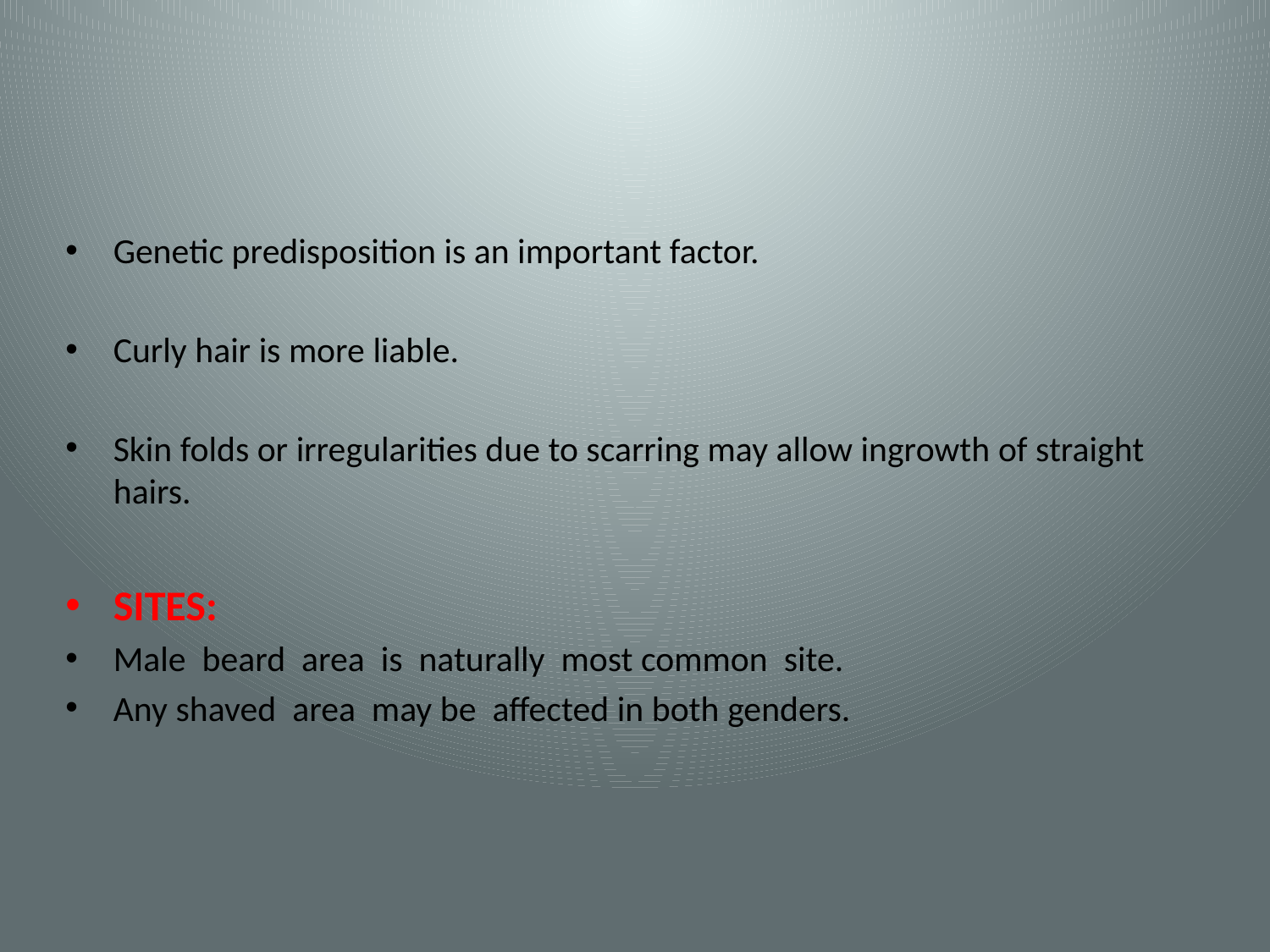

#
Genetic predisposition is an important factor.

Curly hair is more liable.

Skin folds or irregularities due to scarring may allow ingrowth of straight hairs.

SITES:
Male  beard  area  is  naturally  most common  site.
Any shaved  area  may be  affected in both genders.